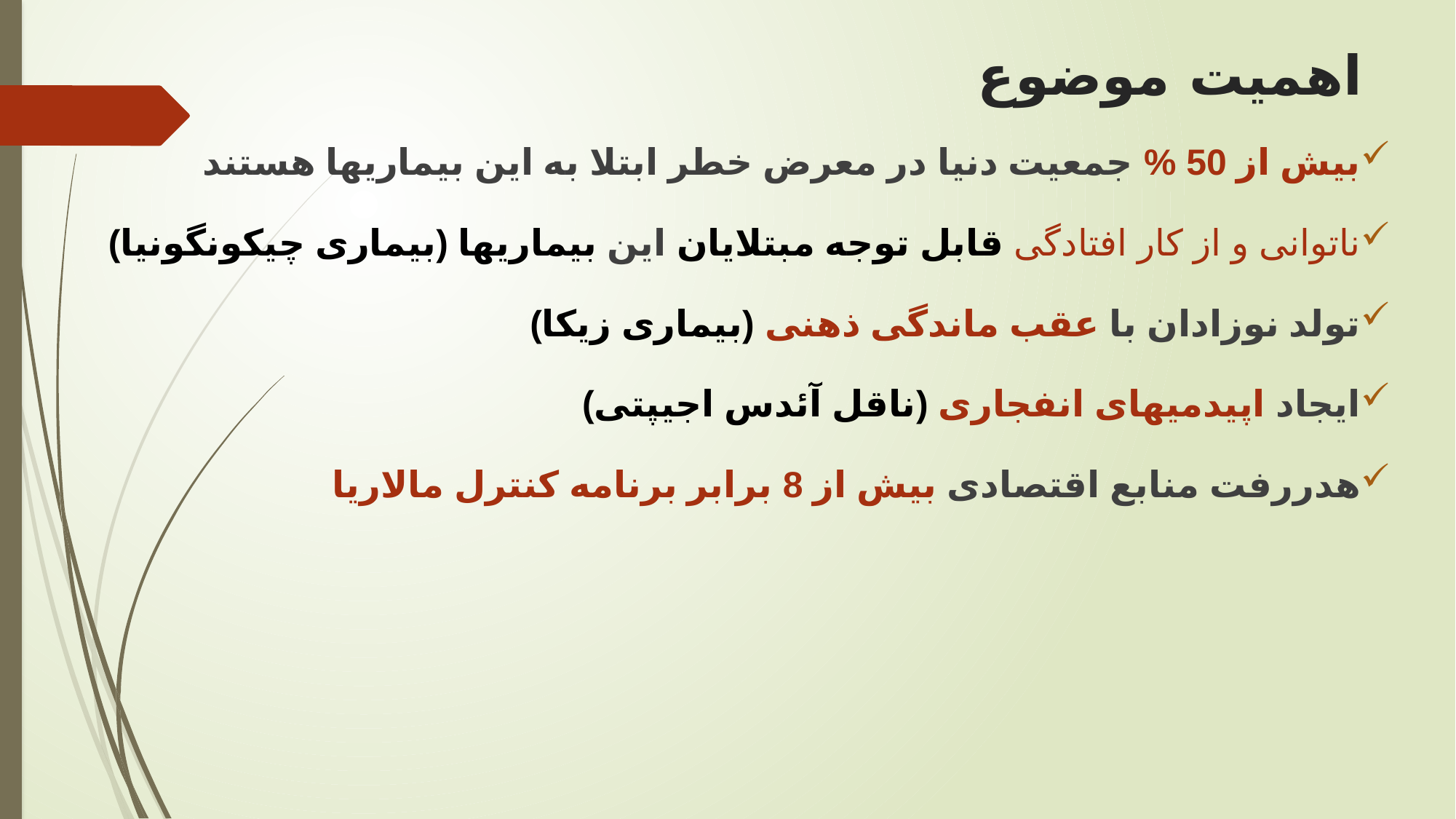

# اهمیت موضوع
بیش از 50 % جمعیت دنیا در معرض خطر ابتلا به این بیماریها هستند
ناتوانی و از کار افتادگی قابل توجه مبتلایان این بیماریها (بیماری چیکونگونیا)
تولد نوزادان با عقب ماندگی ذهنی (بیماری زیکا)
ایجاد اپیدمیهای انفجاری (ناقل آئدس اجیپتی)
هدررفت منابع اقتصادی بیش از 8 برابر برنامه کنترل مالاریا